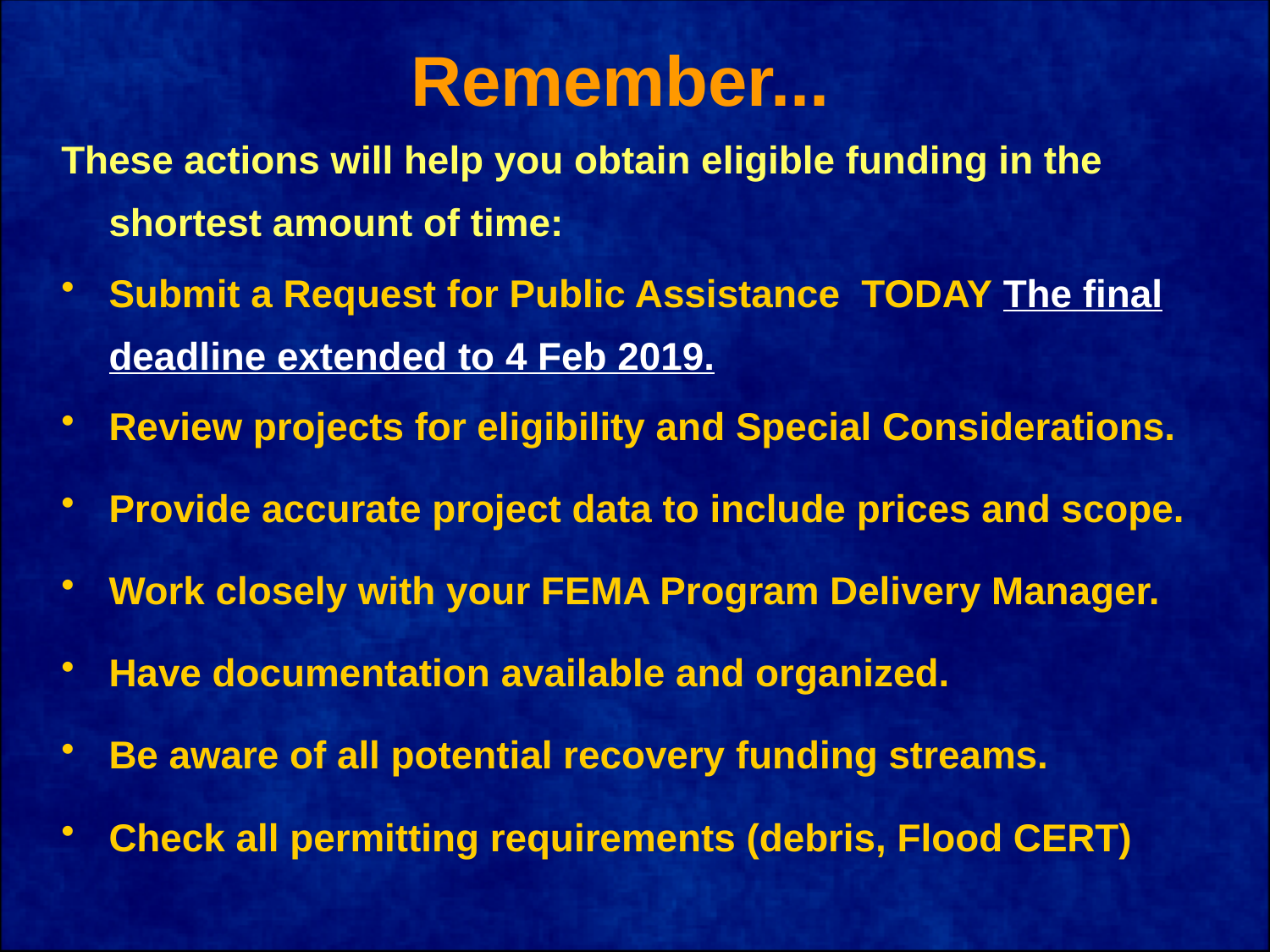

# Remember...
These actions will help you obtain eligible funding in the shortest amount of time:
Submit a Request for Public Assistance  TODAY The final deadline extended to 4 Feb 2019.
Review projects for eligibility and Special Considerations.
Provide accurate project data to include prices and scope.
Work closely with your FEMA Program Delivery Manager.
Have documentation available and organized.
Be aware of all potential recovery funding streams.
Check all permitting requirements (debris, Flood CERT)